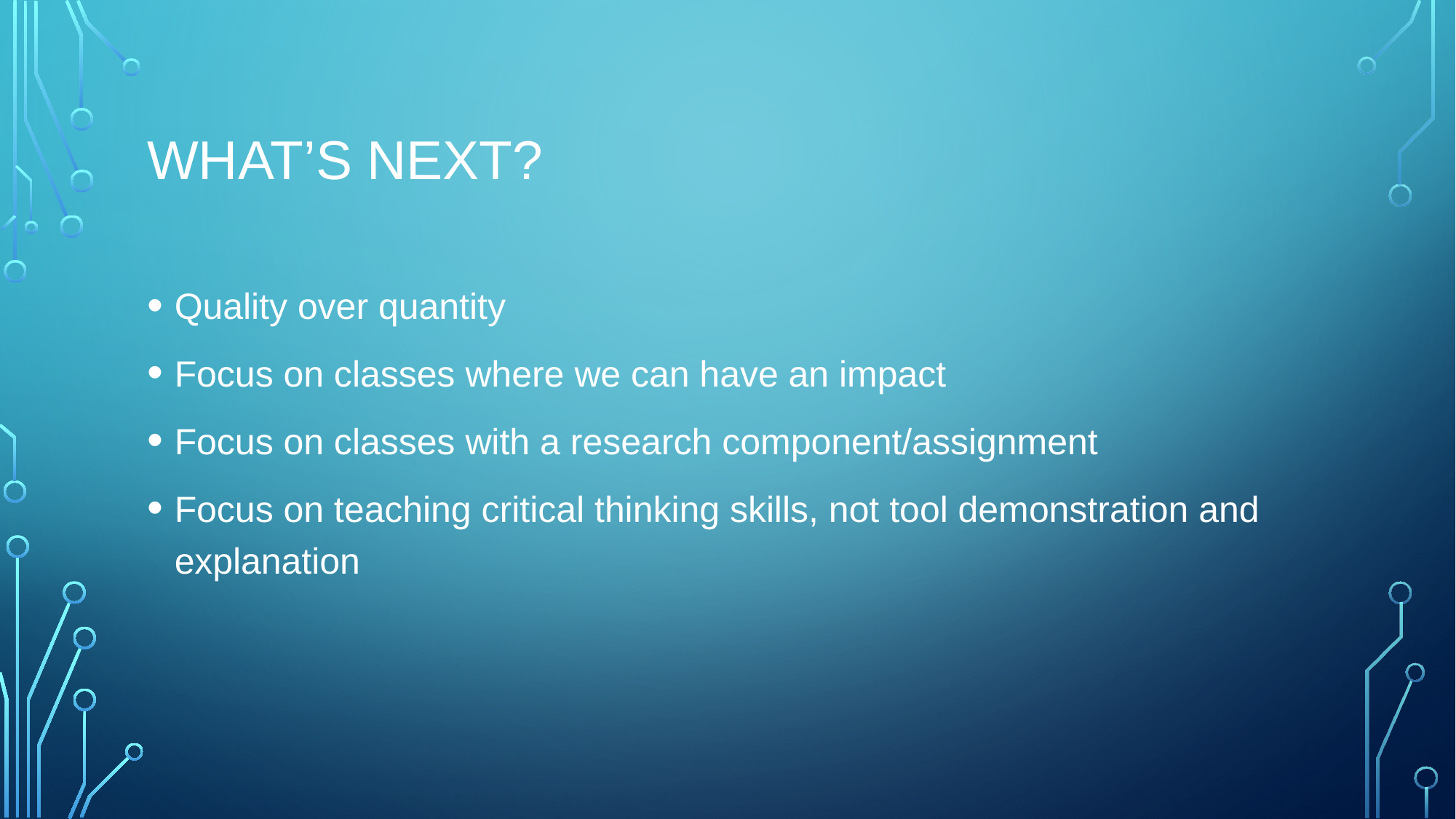

# What’s next?
Quality over quantity
Focus on classes where we can have an impact
Focus on classes with a research component/assignment
Focus on teaching critical thinking skills, not tool demonstration and explanation